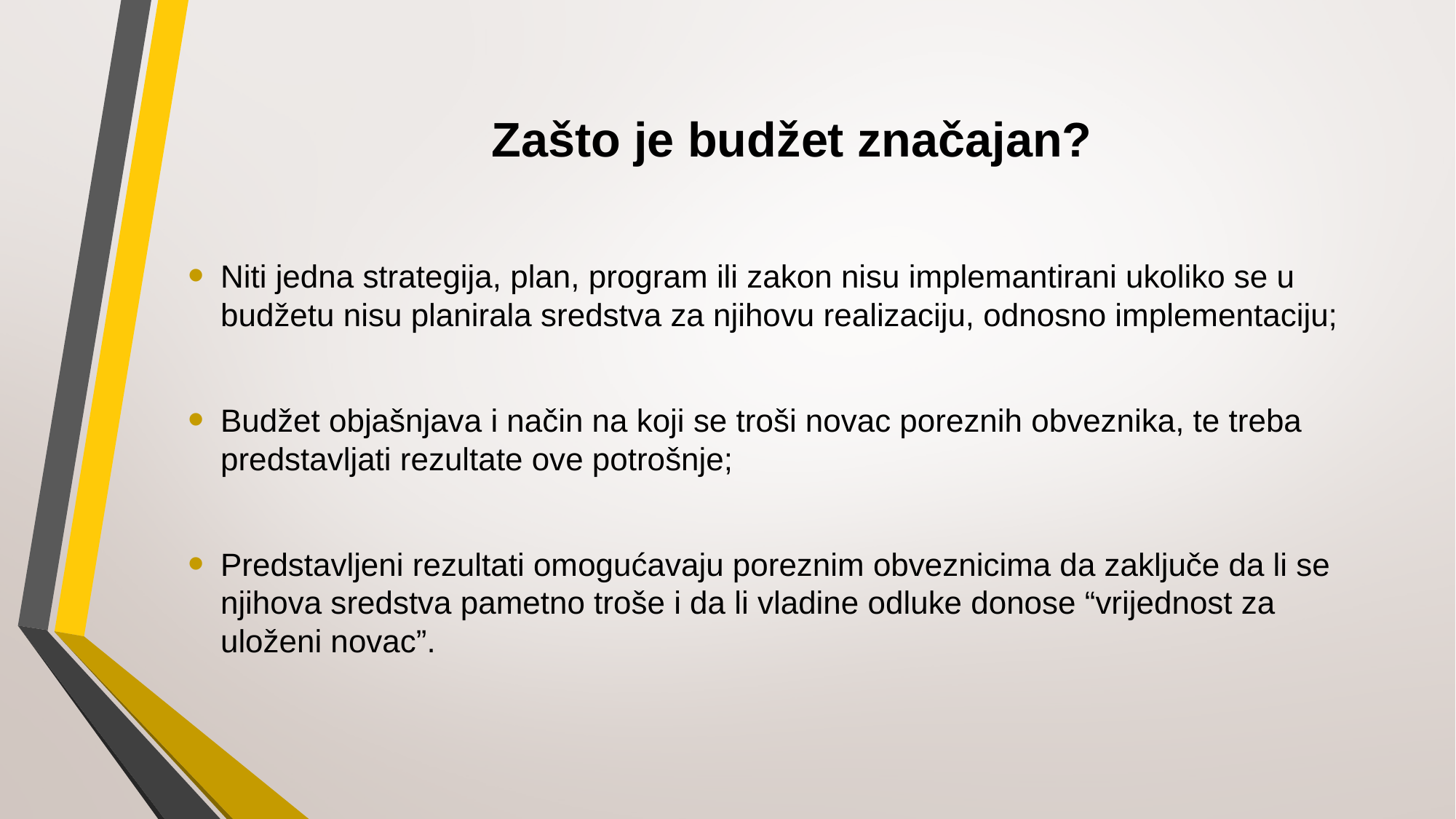

# Zašto je budžet značajan?

Niti jedna strategija, plan, program ili zakon nisu implemantirani ukoliko se u budžetu nisu planirala sredstva za njihovu realizaciju, odnosno implementaciju;

Budžet objašnjava i način na koji se troši novac poreznih obveznika, te treba predstavljati rezultate ove potrošnje;

Predstavljeni rezultati omogućavaju poreznim obveznicima da zaključe da li se njihova sredstva pametno troše i da li vladine odluke donose “vrijednost za uloženi novac”.